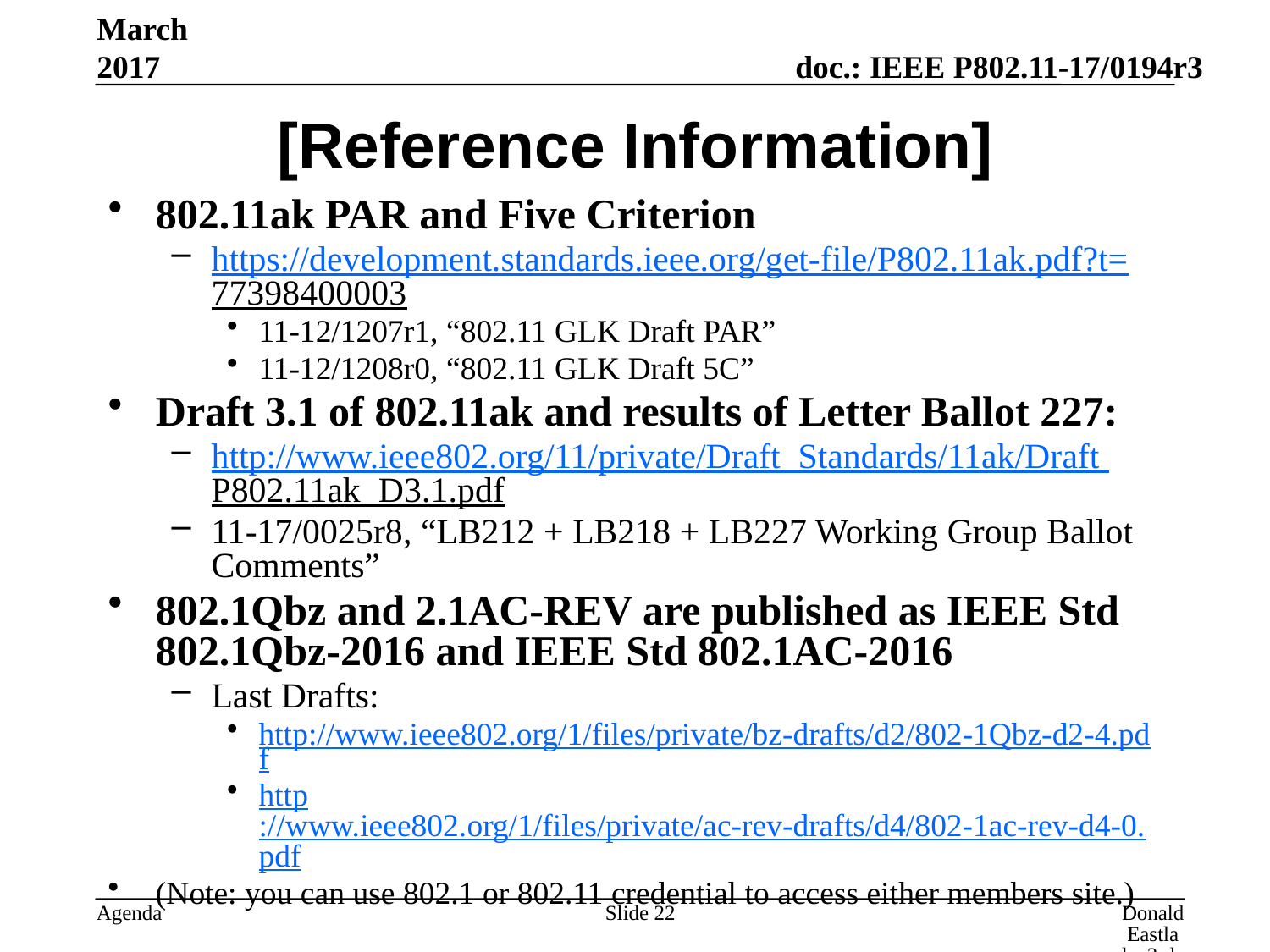

March 2017
# [Reference Information]
802.11ak PAR and Five Criterion
https://development.standards.ieee.org/get-file/P802.11ak.pdf?t=77398400003
11-12/1207r1, “802.11 GLK Draft PAR”
11-12/1208r0, “802.11 GLK Draft 5C”
Draft 3.1 of 802.11ak and results of Letter Ballot 227:
http://www.ieee802.org/11/private/Draft_Standards/11ak/Draft P802.11ak_D3.1.pdf
11-17/0025r8, “LB212 + LB218 + LB227 Working Group Ballot Comments”
802.1Qbz and 2.1AC-REV are published as IEEE Std 802.1Qbz-2016 and IEEE Std 802.1AC-2016
Last Drafts:
http://www.ieee802.org/1/files/private/bz-drafts/d2/802-1Qbz-d2-4.pdf
http://www.ieee802.org/1/files/private/ac-rev-drafts/d4/802-1ac-rev-d4-0.pdf
(Note: you can use 802.1 or 802.11 credential to access either members site.)
Slide 22
Donald Eastlake 3rd, Huawei Technologies